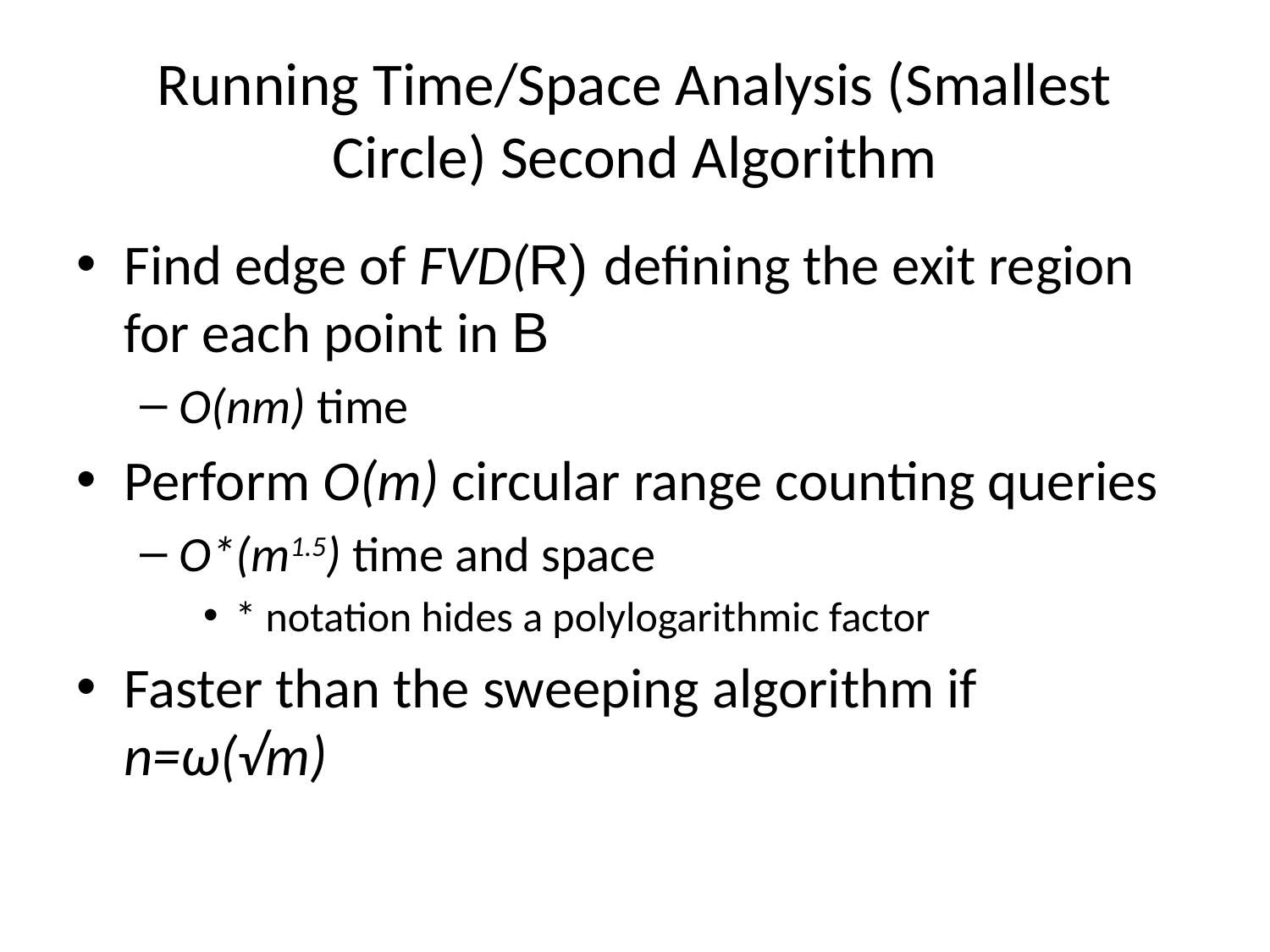

# Running Time/Space Analysis (Smallest Circle) Second Algorithm
Find edge of FVD(R) defining the exit region for each point in B
O(nm) time
Perform O(m) circular range counting queries
O*(m1.5) time and space
* notation hides a polylogarithmic factor
Faster than the sweeping algorithm if n=ω(√m)